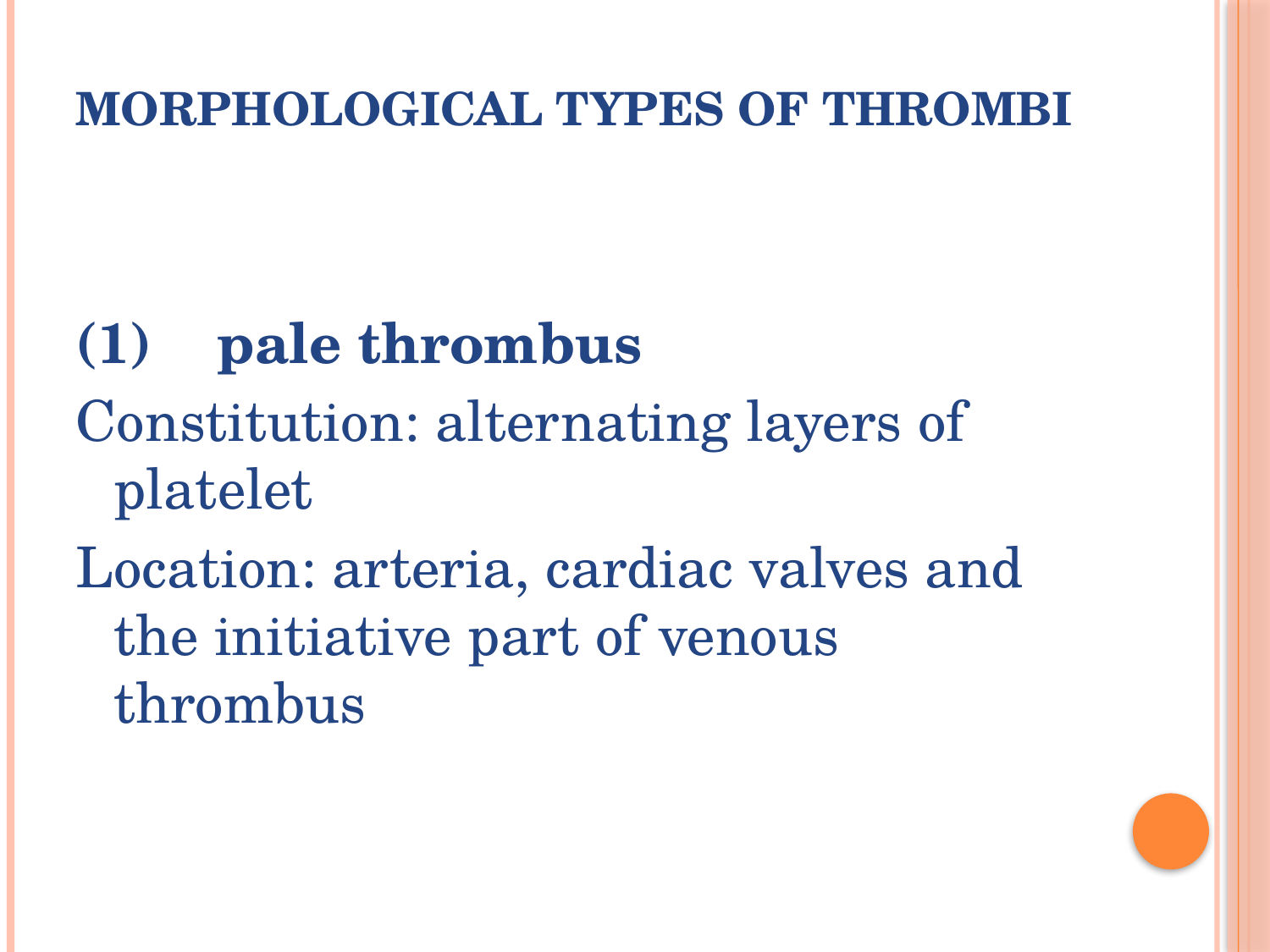

# Morphological types of thrombi

(1)    pale thrombus
Constitution: alternating layers of platelet
Location: arteria, cardiac valves and the initiative part of venous thrombus